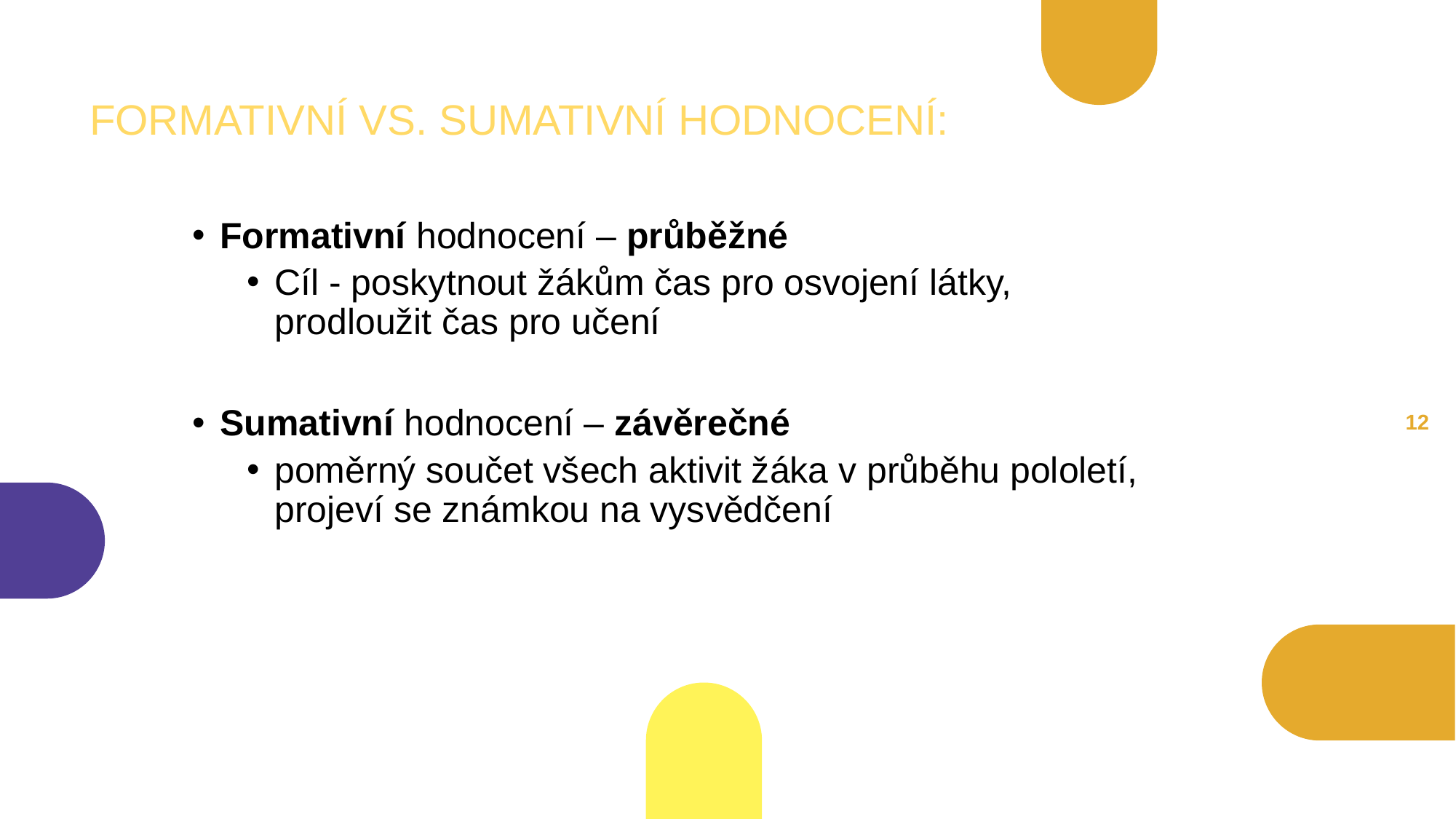

FORMATIVNÍ VS. SUMATIVNÍ HODNOCENÍ:
Formativní hodnocení – průběžné
Cíl - poskytnout žákům čas pro osvojení látky, prodloužit čas pro učení

Sumativní hodnocení – závěrečné
poměrný součet všech aktivit žáka v průběhu pololetí, projeví se známkou na vysvědčení
12